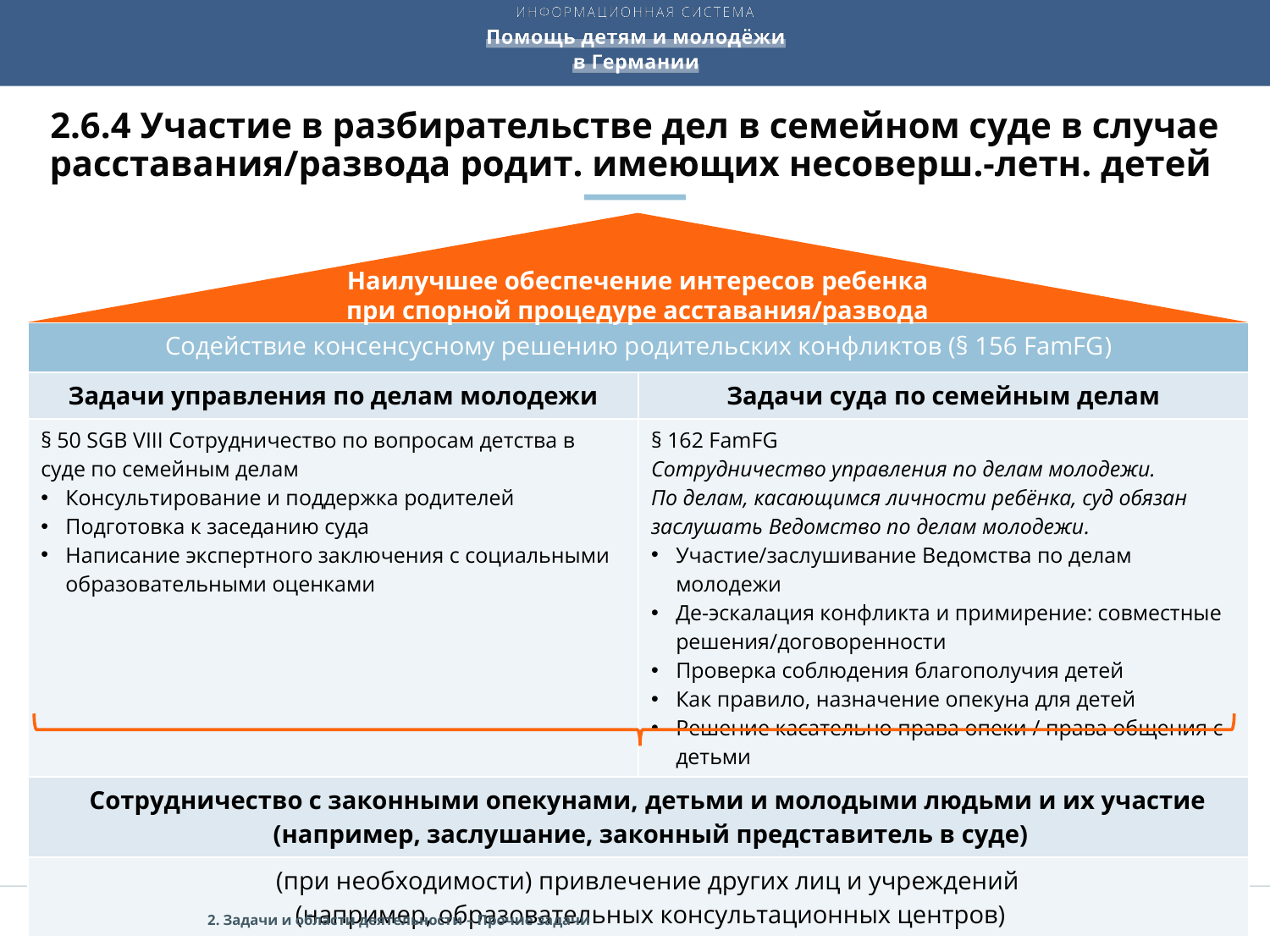

# 2.6.4 Участие в разбирательстве дел в семейном суде в случае расставания/развода родит. имеющих несоверш.-летн. детей

Наилучшее обеспечение интересов ребенка при спорной процедуре асставания/развода
| Содействие консенсусному решению родительских конфликтов (§ 156 FamFG) | Familiengericht |
| --- | --- |
| Задачи управления по делам молодежи | Задачи суда по семейным делам |
| § 50 SGB VIII Сотрудничество по вопросам детства в суде по семейным делам Консультирование и поддержка родителей Подготовка к заседанию суда Написание экспертного заключения с социальными образовательными оценками | § 162 FamFG Сотрудничество управления по делам молодежи. По делам, касающимся личности ребёнка, суд обязан заслушать Ведомство по делам молодежи. Участие/заслушивание Ведомства по делам молодежи Де-эскалация конфликта и примирение: совместные решения/договоренности Проверка соблюдения благополучия детей Как правило, назначение опекуна для детей Решение касательно права опеки / права общения с детьми |
| Сотрудничество с законными опекунами, детьми и молодыми людьми и их участие (например, заслушание, законный представитель в суде) |  |
| (при необходимости) привлечение других лиц и учреждений (например, образовательных консультационных центров) |  |
2. Задачи и области деятельности – Прочие задачи